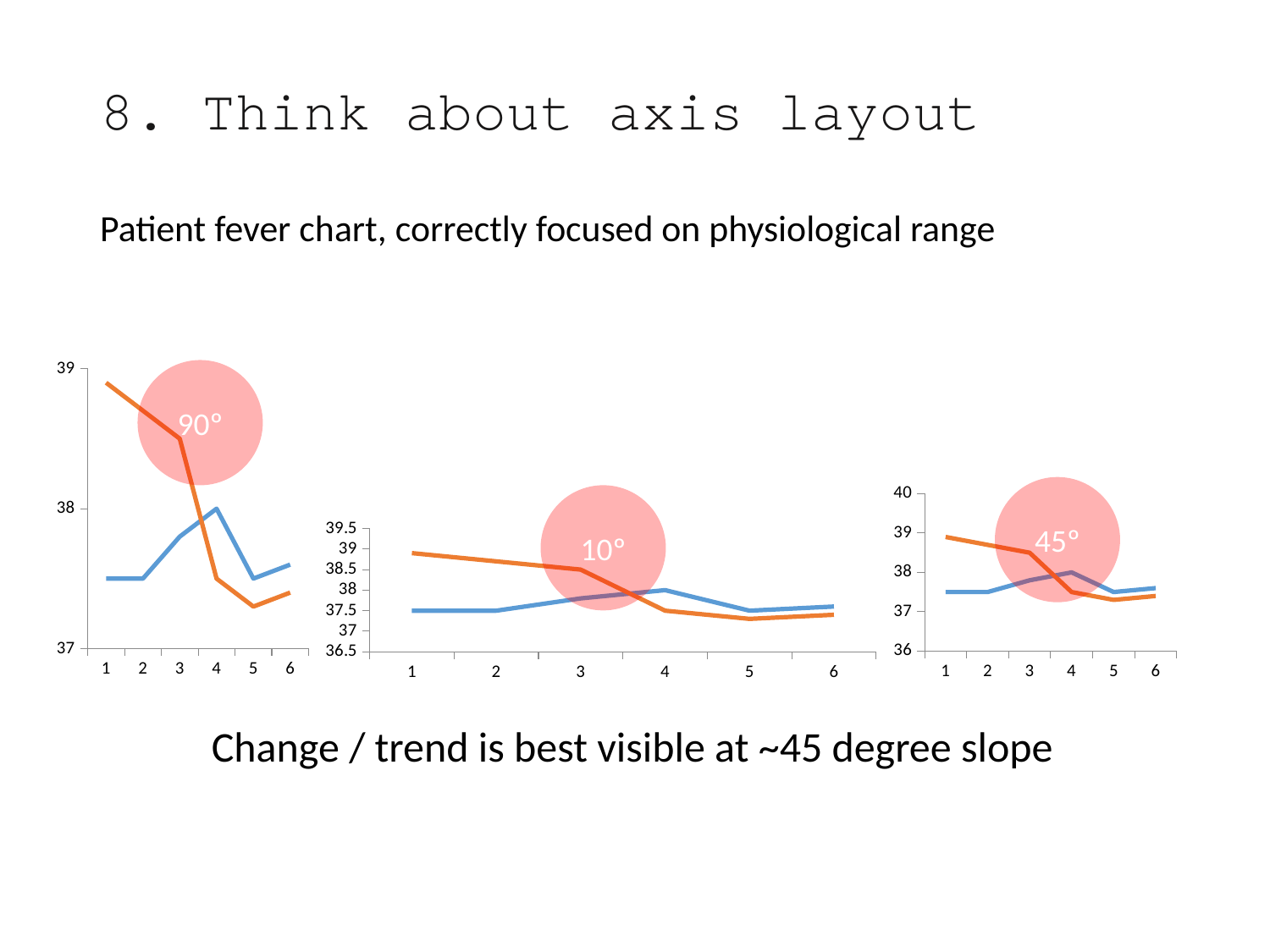

# 8. Think about axis layout
Patient fever chart, correctly focused on physiological range

### Chart

| Category | Elli  | Anton |
|---|---|---|
| 1.0 | 37.5 | 38.9 |
| 2.0 | 37.5 | 38.7 |
| 3.0 | 37.8 | 38.5 |
| 4.0 | 38.0 | 37.5 |
| 5.0 | 37.5 | 37.3 |
| 6.0 | 37.6 | 37.4 |

### Chart

| Category | Elli  | Anton |
|---|---|---|
| 1.0 | 37.5 | 38.9 |
| 2.0 | 37.5 | 38.7 |
| 3.0 | 37.8 | 38.5 |
| 4.0 | 38.0 | 37.5 |
| 5.0 | 37.5 | 37.3 |
| 6.0 | 37.6 | 37.4 |

### Chart

| Category | Elli  | Anton |
|---|---|---|
| 1.0 | 37.5 | 38.9 |
| 2.0 | 37.5 | 38.7 |
| 3.0 | 37.8 | 38.5 |
| 4.0 | 38.0 | 37.5 |
| 5.0 | 37.5 | 37.3 |
| 6.0 | 37.6 | 37.4 |
90º
45º
10º
Change / trend is best visible at ~45 degree slope